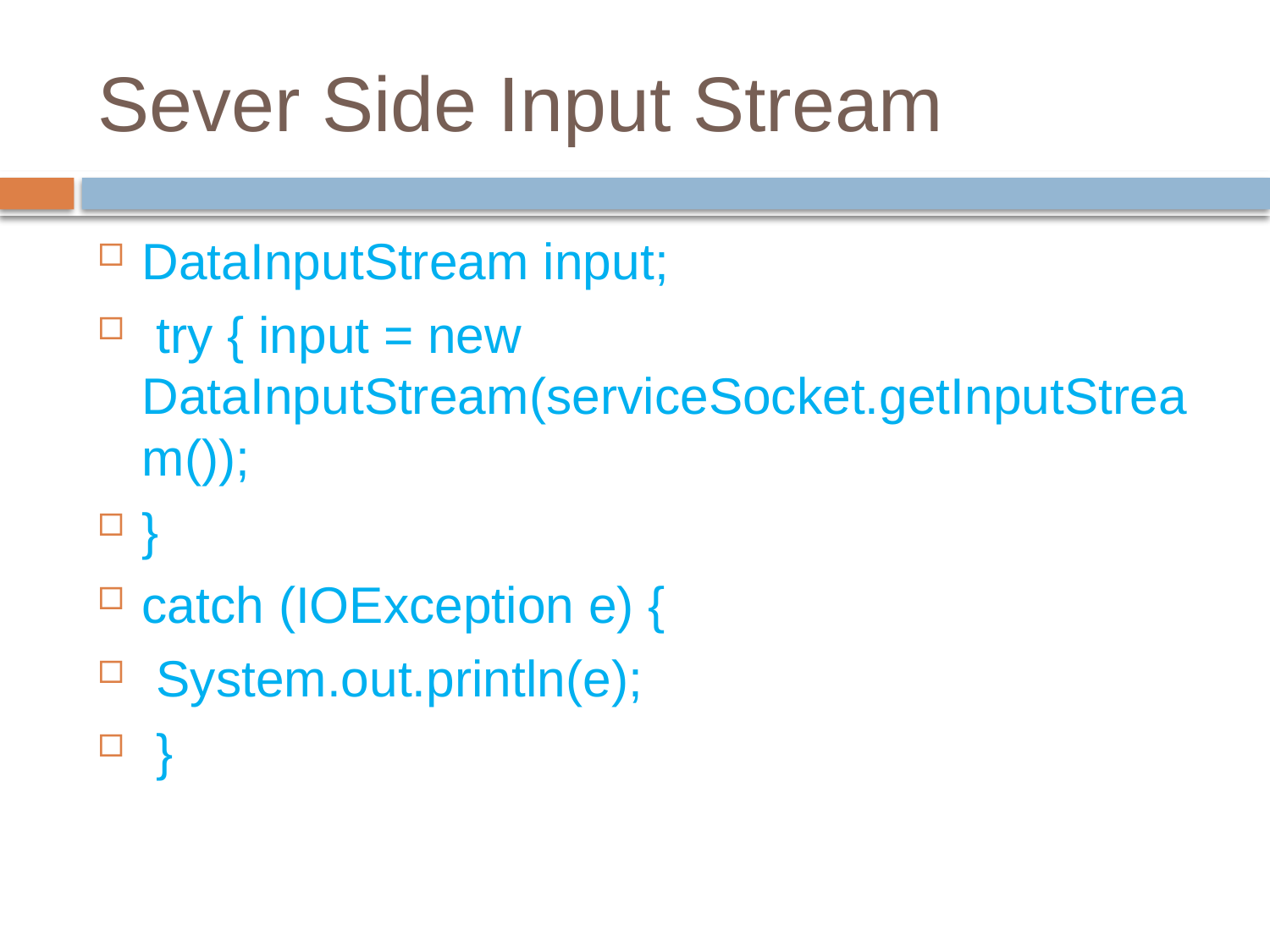

# Sever Side Input Stream
DataInputStream input;
 try { input = new DataInputStream(serviceSocket.getInputStream());
}
catch (IOException e) {
 System.out.println(e);
 }